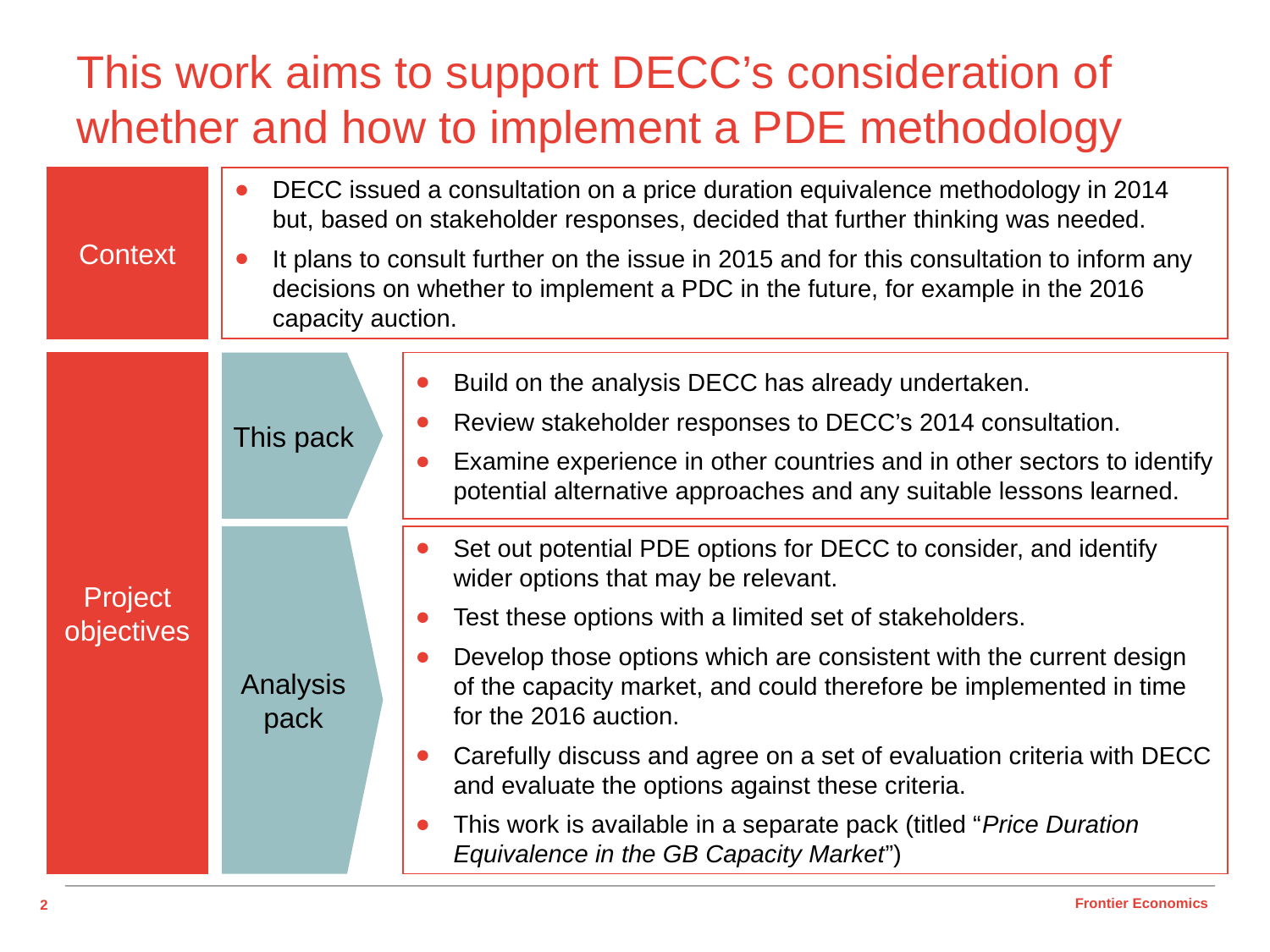

This work aims to support DECC’s consideration of whether and how to implement a PDE methodology
Context
DECC issued a consultation on a price duration equivalence methodology in 2014 but, based on stakeholder responses, decided that further thinking was needed.
It plans to consult further on the issue in 2015 and for this consultation to inform any decisions on whether to implement a PDC in the future, for example in the 2016 capacity auction.
Project objectives
This pack
Build on the analysis DECC has already undertaken.
Review stakeholder responses to DECC’s 2014 consultation.
Examine experience in other countries and in other sectors to identify potential alternative approaches and any suitable lessons learned.
Analysis pack
Set out potential PDE options for DECC to consider, and identify wider options that may be relevant.
Test these options with a limited set of stakeholders.
Develop those options which are consistent with the current design of the capacity market, and could therefore be implemented in time for the 2016 auction.
Carefully discuss and agree on a set of evaluation criteria with DECC and evaluate the options against these criteria.
This work is available in a separate pack (titled “Price Duration Equivalence in the GB Capacity Market”)